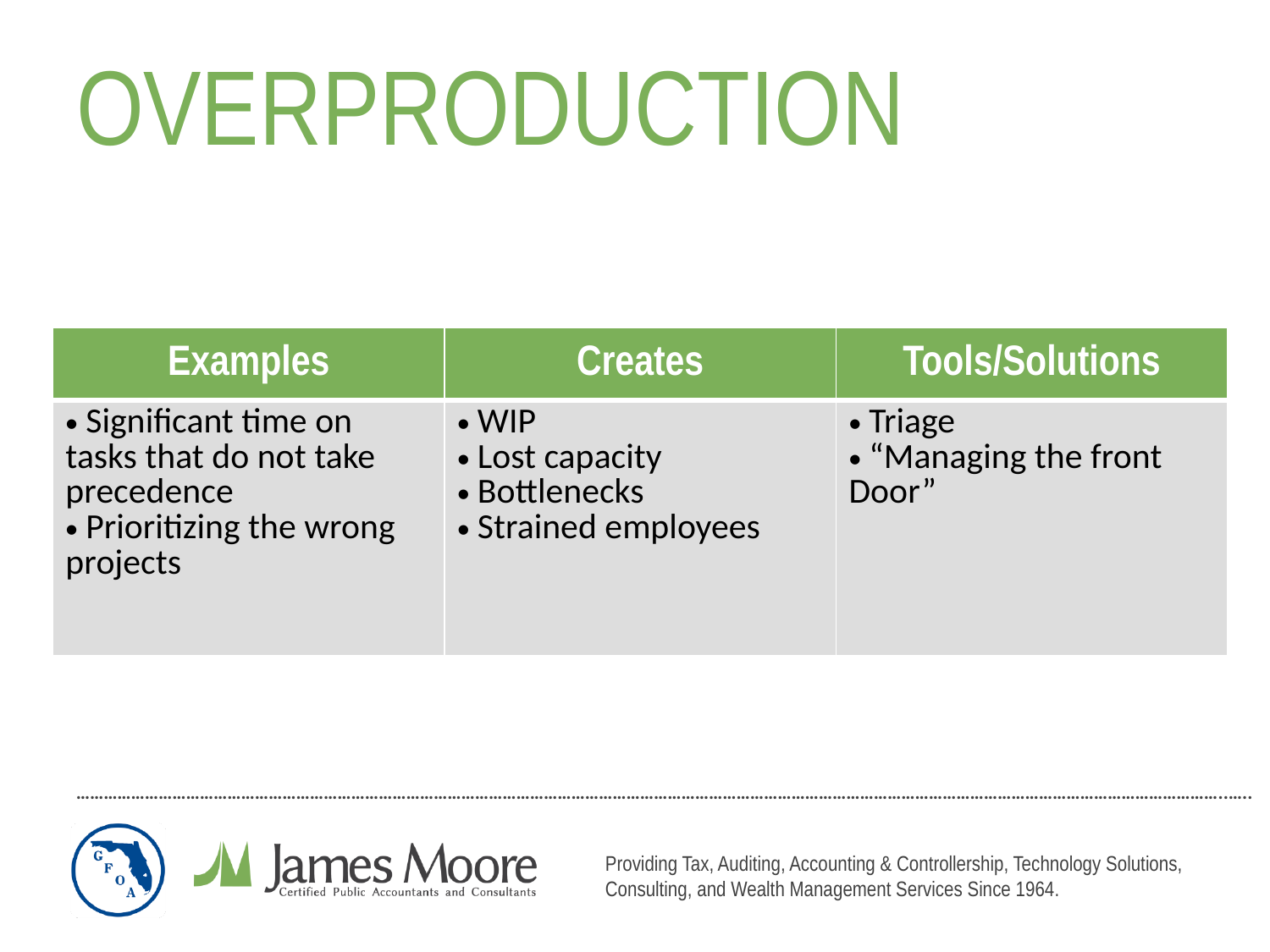

# OVERPRODUCTION

| Examples | Creates | Tools/Solutions |
| --- | --- | --- |
| Significant time on tasks that do not take precedence Prioritizing the wrong projects | WIP Lost capacity Bottlenecks Strained employees | Triage “Managing the front Door” |